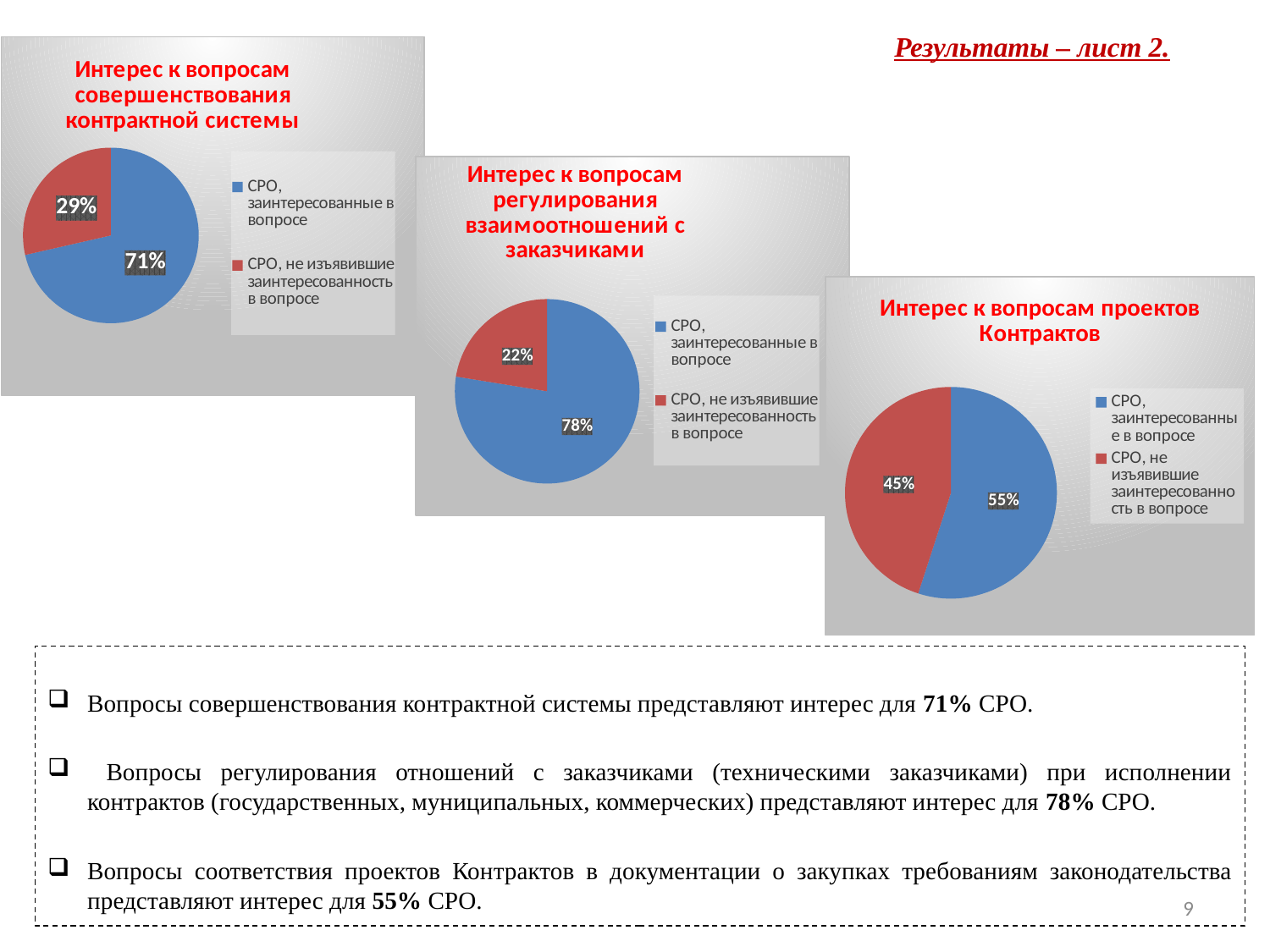

# Результаты – лист 2.

### Chart: Интерес к вопросам совершенствования контрактной системы

| Category |  |
|---|---|
| СРО, заинтересованные в вопросе | 0.7142857142857143 |
| СРО, не изъявившие заинтересованность в вопросе | 0.2857142857142857 |

### Chart: Интерес к вопросам регулирования взаимоотношений с заказчиками

| Category |  |
|---|---|
| СРО, заинтересованные в вопросе | 0.7755102040816326 |
| СРО, не изъявившие заинтересованность в вопросе | 0.22448979591836737 |

### Chart: Интерес к вопросам проектов Контрактов

| Category |  |
|---|---|
| СРО, заинтересованные в вопросе | 0.55 |
| СРО, не изъявившие заинтересованность в вопросе | 0.45 |
Вопросы совершенствования контрактной системы представляют интерес для 71% СРО.

 Вопросы регулирования отношений с заказчиками (техническими заказчиками) при исполнении контрактов (государственных, муниципальных, коммерческих) представляют интерес для 78% СРО.

Вопросы соответствия проектов Контрактов в документации о закупках требованиям законодательства представляют интерес для 55% СРО.

9